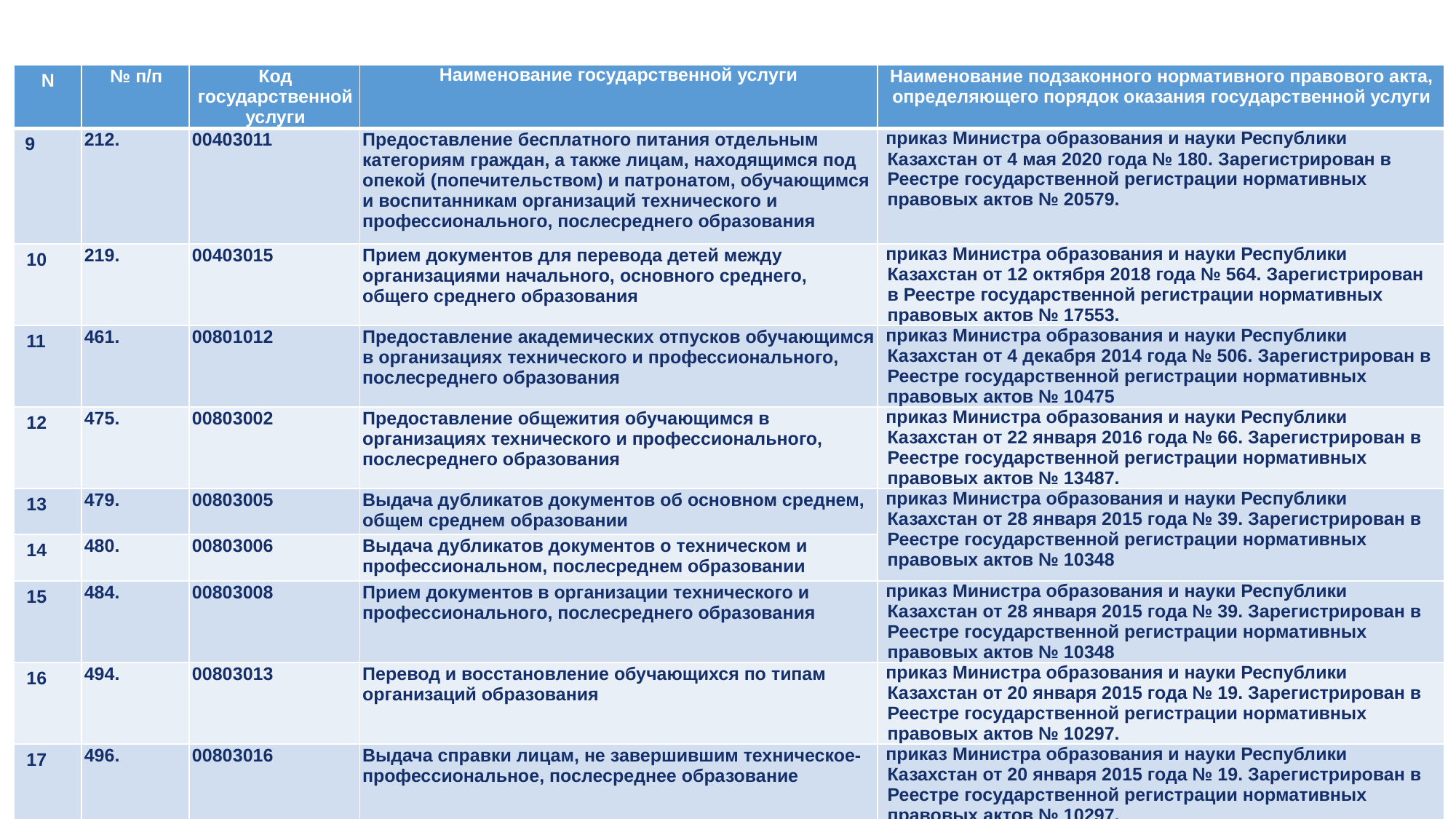

| N | № п/п | Код государственной услуги | Наименование государственной услуги | Наименование подзаконного нормативного правового акта, определяющего порядок оказания государственной услуги |
| --- | --- | --- | --- | --- |
| 9 | 212. | 00403011 | Предоставление бесплатного питания отдельным категориям граждан, а также лицам, находящимся под опекой (попечительством) и патронатом, обучающимся и воспитанникам организаций технического и профессионального, послесреднего образования | приказ Министра образования и науки Республики Казахстан от 4 мая 2020 года № 180. Зарегистрирован в Реестре государственной регистрации нормативных правовых актов № 20579. |
| 10 | 219. | 00403015 | Прием документов для перевода детей между организациями начального, основного среднего, общего среднего образования | приказ Министра образования и науки Республики Казахстан от 12 октября 2018 года № 564. Зарегистрирован в Реестре государственной регистрации нормативных правовых актов № 17553. |
| 11 | 461. | 00801012 | Предоставление академических отпусков обучающимся в организациях технического и профессионального, послесреднего образования | приказ Министра образования и науки Республики Казахстан от 4 декабря 2014 года № 506. Зарегистрирован в Реестре государственной регистрации нормативных правовых актов № 10475 |
| 12 | 475. | 00803002 | Предоставление общежития обучающимся в организациях технического и профессионального, послесреднего образования | приказ Министра образования и науки Республики Казахстан от 22 января 2016 года № 66. Зарегистрирован в Реестре государственной регистрации нормативных правовых актов № 13487. |
| 13 | 479. | 00803005 | Выдача дубликатов документов об основном среднем, общем среднем образовании | приказ Министра образования и науки Республики Казахстан от 28 января 2015 года № 39. Зарегистрирован в Реестре государственной регистрации нормативных правовых актов № 10348 |
| 14 | 480. | 00803006 | Выдача дубликатов документов о техническом и профессиональном, послесреднем образовании |  |
| 15 | 484. | 00803008 | Прием документов в организации технического и профессионального, послесреднего образования | приказ Министра образования и науки Республики Казахстан от 28 января 2015 года № 39. Зарегистрирован в Реестре государственной регистрации нормативных правовых актов № 10348 |
| 16 | 494. | 00803013 | Перевод и восстановление обучающихся по типам организаций образования | приказ Министра образования и науки Республики Казахстан от 20 января 2015 года № 19. Зарегистрирован в Реестре государственной регистрации нормативных правовых актов № 10297. |
| 17 | 496. | 00803016 | Выдача справки лицам, не завершившим техническое-профессиональное, послесреднее образование | приказ Министра образования и науки Республики Казахстан от 20 января 2015 года № 19. Зарегистрирован в Реестре государственной регистрации нормативных правовых актов № 10297. |